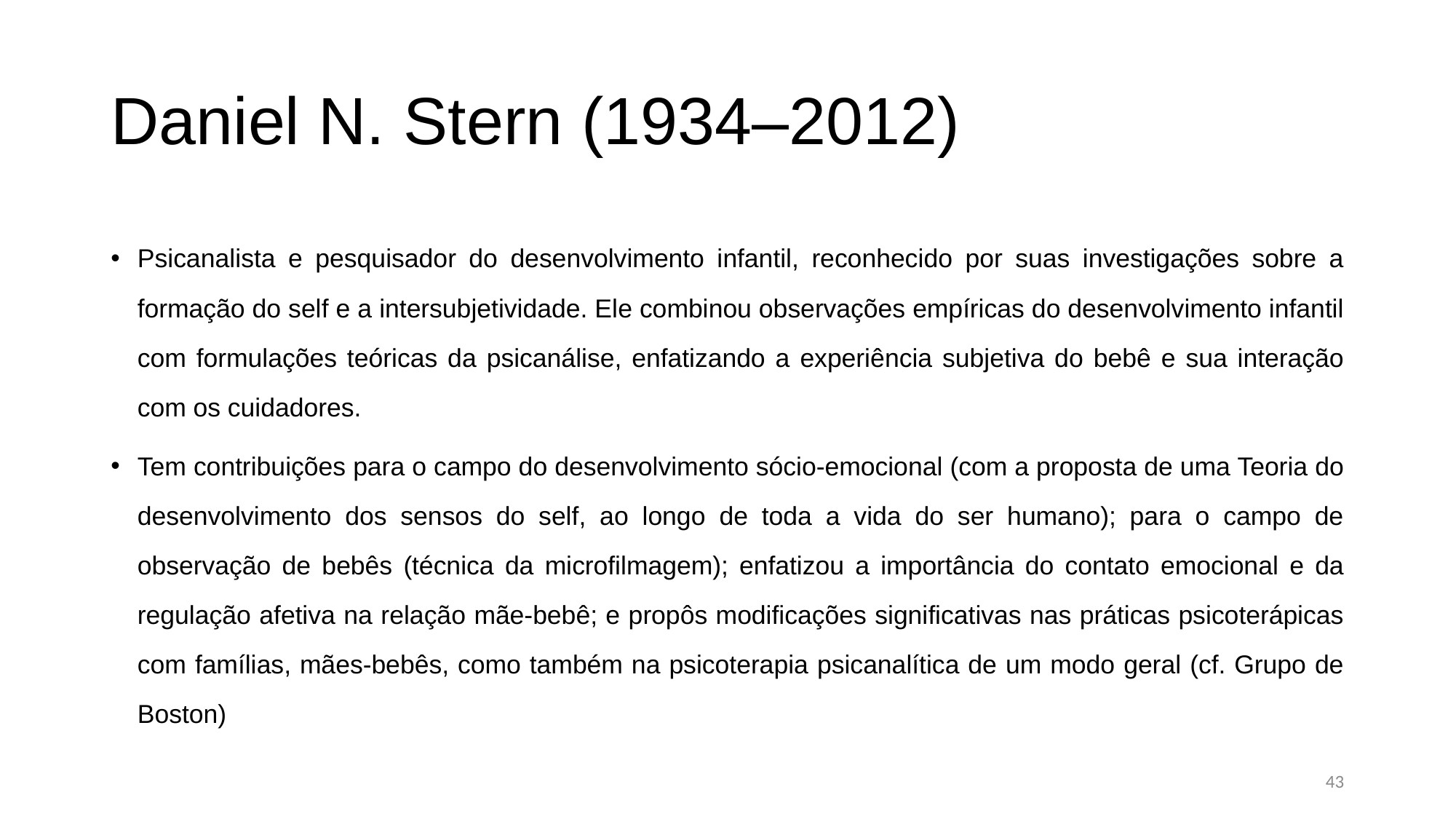

# Daniel N. Stern (1934–2012)
Psicanalista e pesquisador do desenvolvimento infantil, reconhecido por suas investigações sobre a formação do self e a intersubjetividade. Ele combinou observações empíricas do desenvolvimento infantil com formulações teóricas da psicanálise, enfatizando a experiência subjetiva do bebê e sua interação com os cuidadores.
Tem contribuições para o campo do desenvolvimento sócio-emocional (com a proposta de uma Teoria do desenvolvimento dos sensos do self, ao longo de toda a vida do ser humano); para o campo de observação de bebês (técnica da microfilmagem); enfatizou a importância do contato emocional e da regulação afetiva na relação mãe-bebê; e propôs modificações significativas nas práticas psicoterápicas com famílias, mães-bebês, como também na psicoterapia psicanalítica de um modo geral (cf. Grupo de Boston)

43